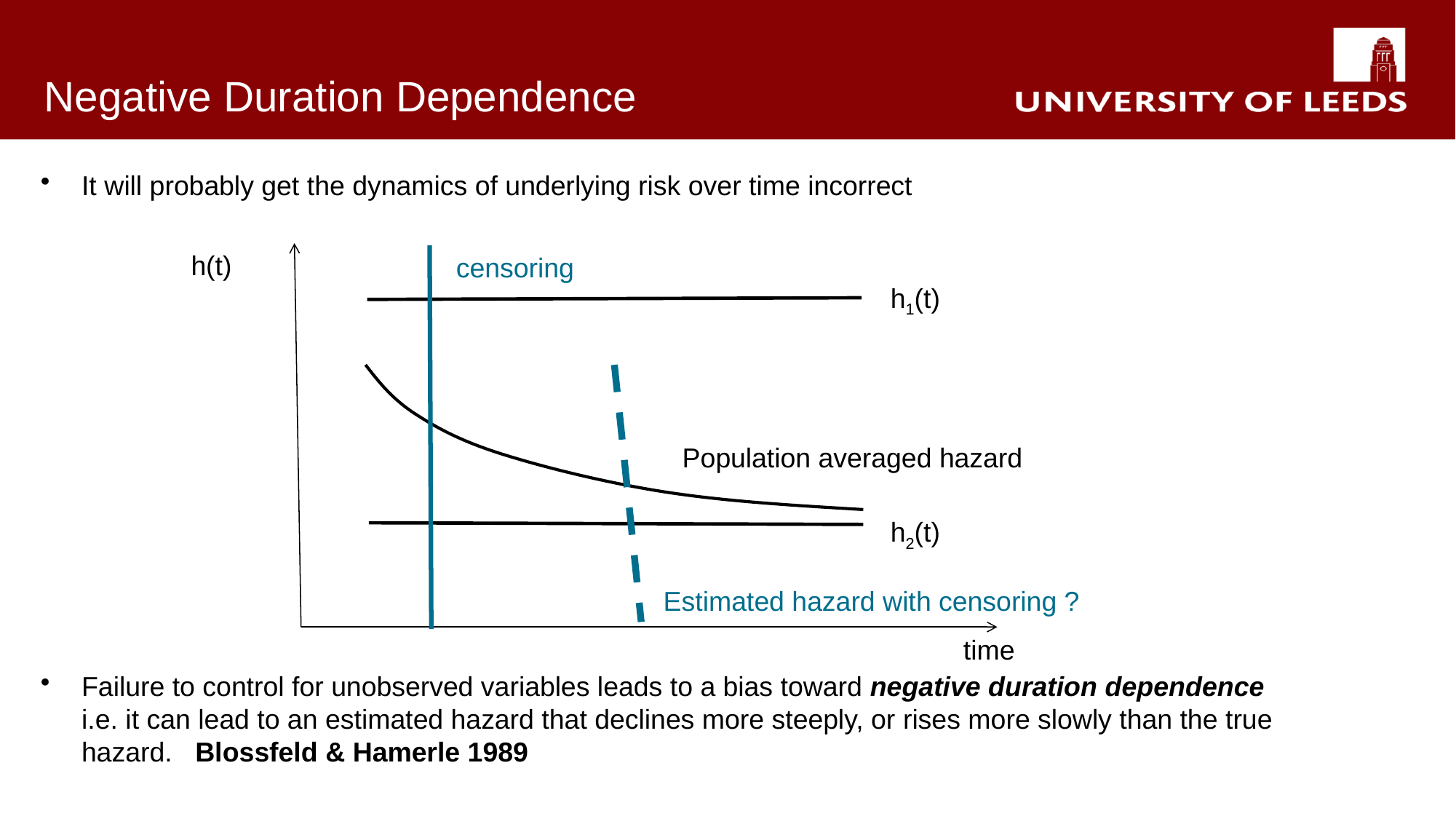

# Negative Duration Dependence
It will probably get the dynamics of underlying risk over time incorrect

Failure to control for unobserved variables leads to a bias toward negative duration dependence i.e. it can lead to an estimated hazard that declines more steeply, or rises more slowly than the true hazard.   Blossfeld & Hamerle 1989

h(t)
censoring
h1(t)
Estimated hazard with censoring ?

Population averaged hazard
h2(t)
time